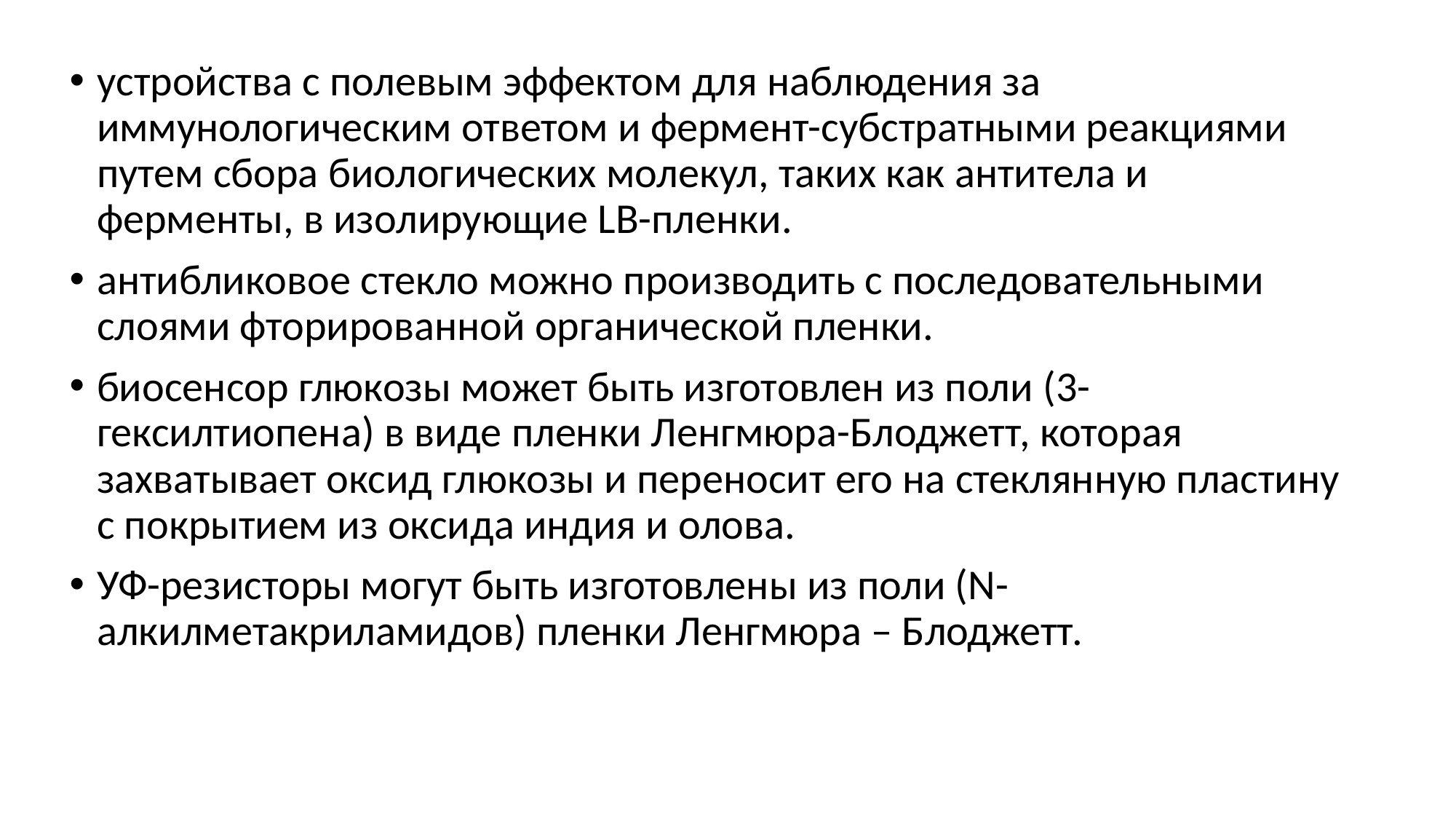

устройства с полевым эффектом для наблюдения за иммунологическим ответом и фермент-субстратными реакциями путем сбора биологических молекул, таких как антитела и ферменты, в изолирующие LB-пленки.
антибликовое стекло можно производить с последовательными слоями фторированной органической пленки.
биосенсор глюкозы может быть изготовлен из поли (3-гексилтиопена) в виде пленки Ленгмюра-Блоджетт, которая захватывает оксид глюкозы и переносит его на стеклянную пластину с покрытием из оксида индия и олова.
УФ-резисторы могут быть изготовлены из поли (N-алкилметакриламидов) пленки Ленгмюра – Блоджетт.